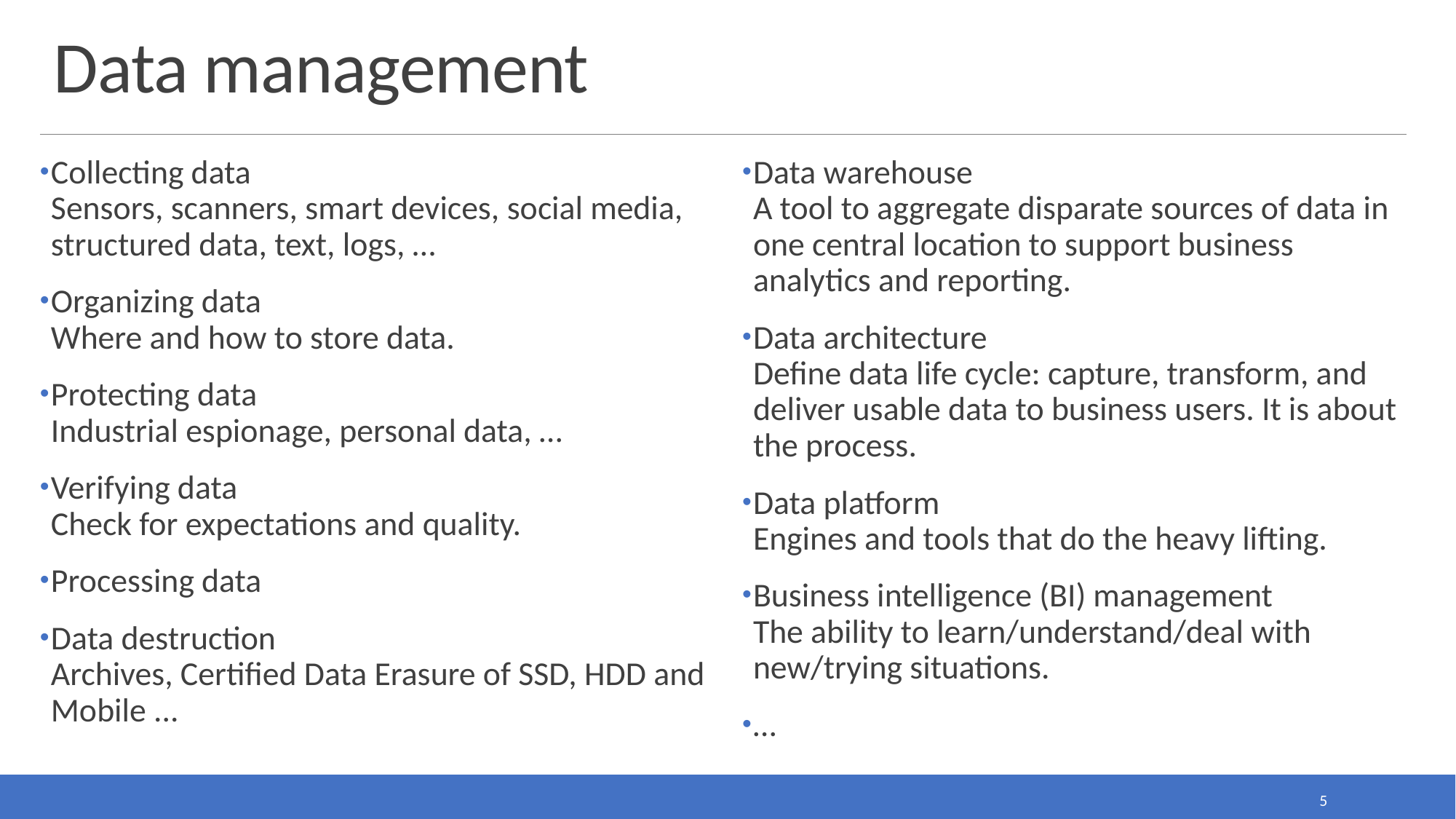

# Data management
Collecting data
Sensors, scanners, smart devices, social media, structured data, text, logs, …
Organizing data
Where and how to store data.
Protecting data
Industrial espionage, personal data, …
Verifying data
Check for expectations and quality.
Processing data
Data destruction
Archives, Certified Data Erasure of SSD, HDD and Mobile ...
Data warehouse
A tool to aggregate disparate sources of data in one central location to support business analytics and reporting.
Data architecture
Define data life cycle: capture, transform, and deliver usable data to business users. It is about the process.
Data platform
Engines and tools that do the heavy lifting.
Business intelligence (BI) management
The ability to learn/understand/deal with new/trying situations.
…
5